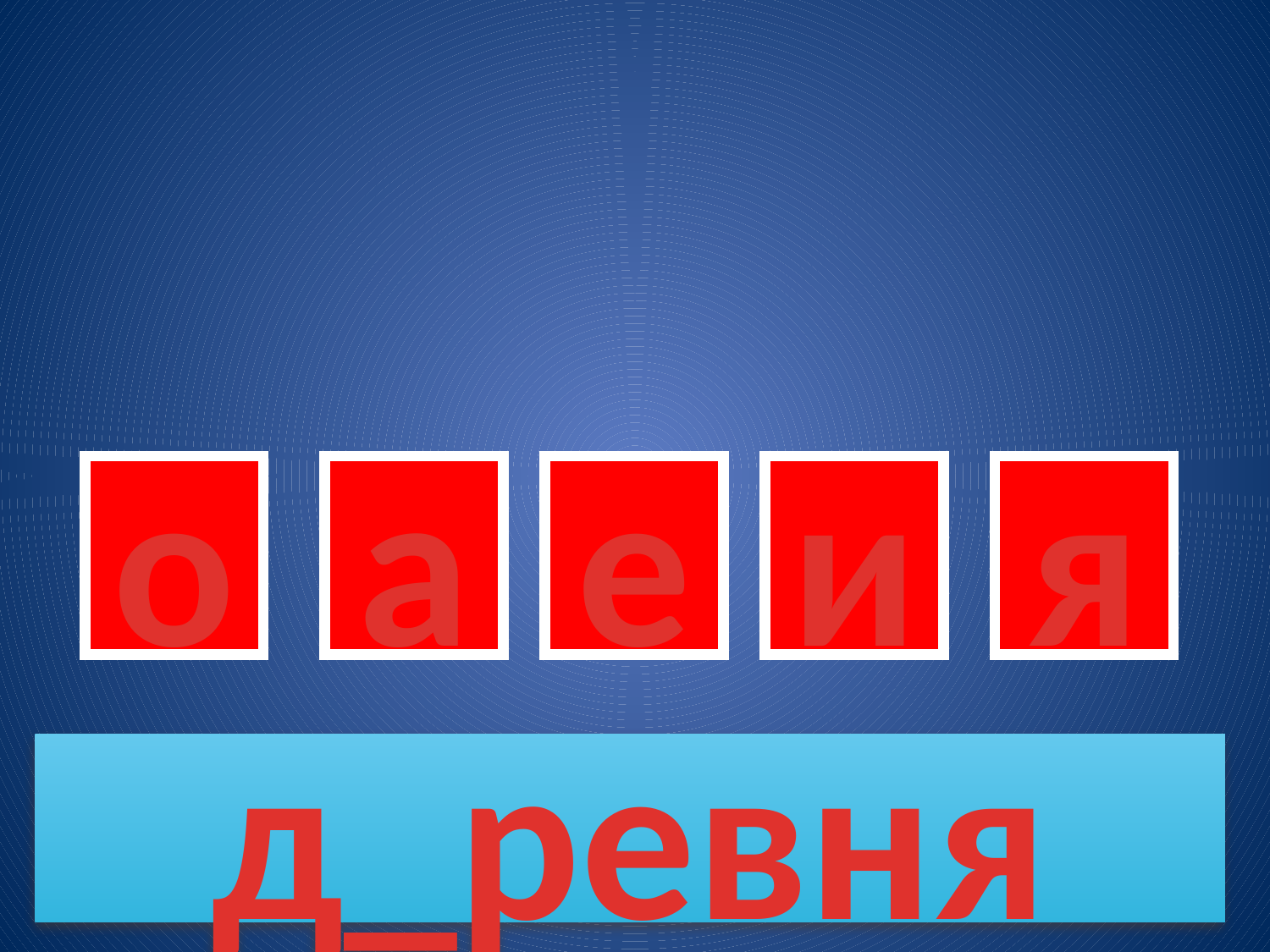

о
а
е
и
я
д_ревня
39